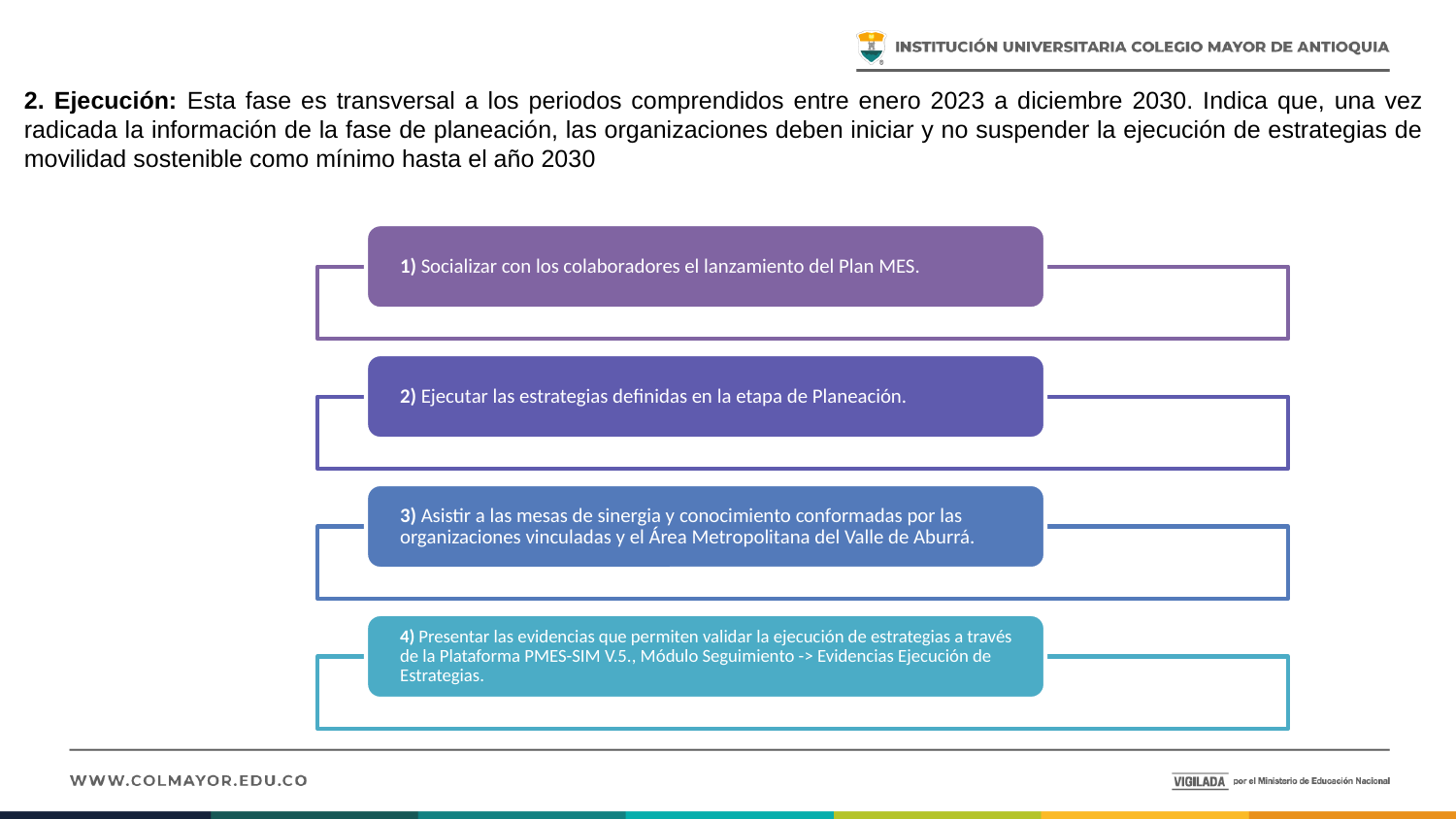

2. Ejecución: Esta fase es transversal a los periodos comprendidos entre enero 2023 a diciembre 2030. Indica que, una vez radicada la información de la fase de planeación, las organizaciones deben iniciar y no suspender la ejecución de estrategias de movilidad sostenible como mínimo hasta el año 2030
1) Socializar con los colaboradores el lanzamiento del Plan MES.
2) Ejecutar las estrategias definidas en la etapa de Planeación.
3) Asistir a las mesas de sinergia y conocimiento conformadas por las organizaciones vinculadas y el Área Metropolitana del Valle de Aburrá.
4) Presentar las evidencias que permiten validar la ejecución de estrategias a través de la Plataforma PMES-SIM V.5., Módulo Seguimiento -> Evidencias Ejecución de Estrategias.